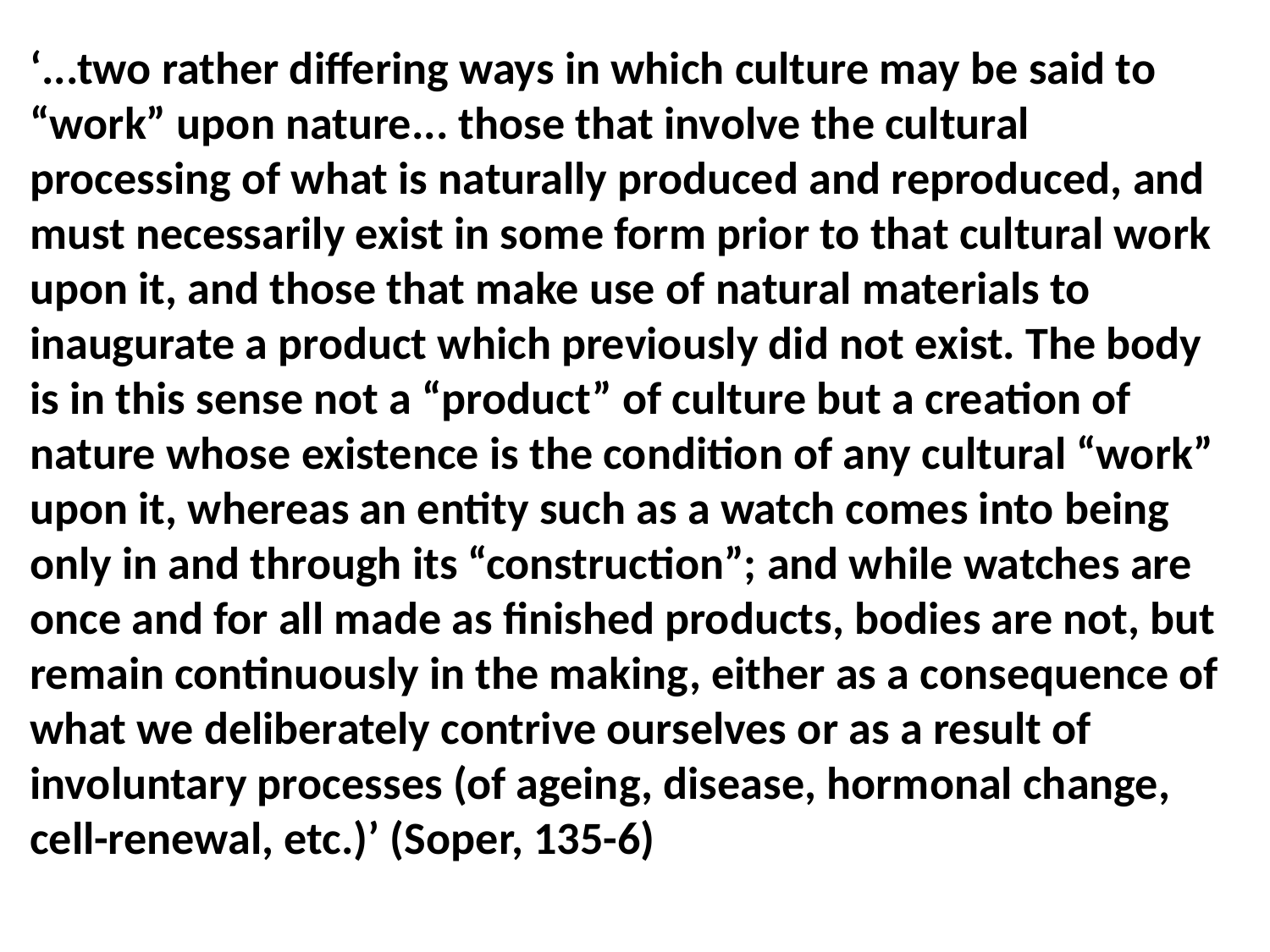

‘...two rather differing ways in which culture may be said to “work” upon nature... those that involve the cultural processing of what is naturally produced and reproduced, and must necessarily exist in some form prior to that cultural work upon it, and those that make use of natural materials to inaugurate a product which previously did not exist. The body is in this sense not a “product” of culture but a creation of nature whose existence is the condition of any cultural “work” upon it, whereas an entity such as a watch comes into being only in and through its “construction”; and while watches are once and for all made as finished products, bodies are not, but remain continuously in the making, either as a consequence of what we deliberately contrive ourselves or as a result of involuntary processes (of ageing, disease, hormonal change, cell-renewal, etc.)’ (Soper, 135-6)